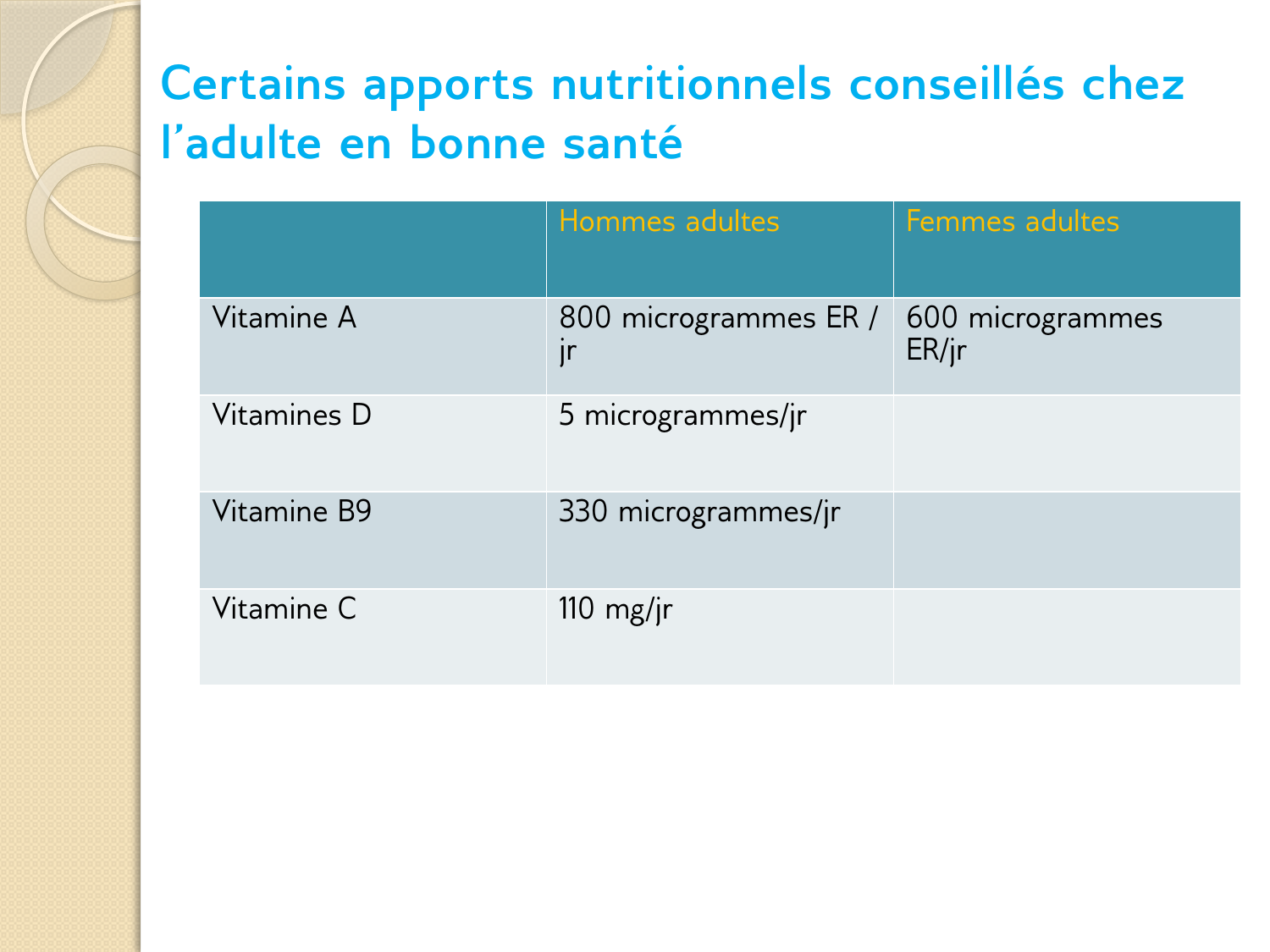

# Certains apports nutritionnels conseillés chez l’adulte en bonne santé
|  | Hommes adultes | Femmes adultes |
| --- | --- | --- |
| Vitamine A | 800 microgrammes ER / jr | 600 microgrammes ER/jr |
| Vitamines D | 5 microgrammes/jr |  |
| Vitamine B9 | 330 microgrammes/jr |  |
| Vitamine C | 110 mg/jr |  |